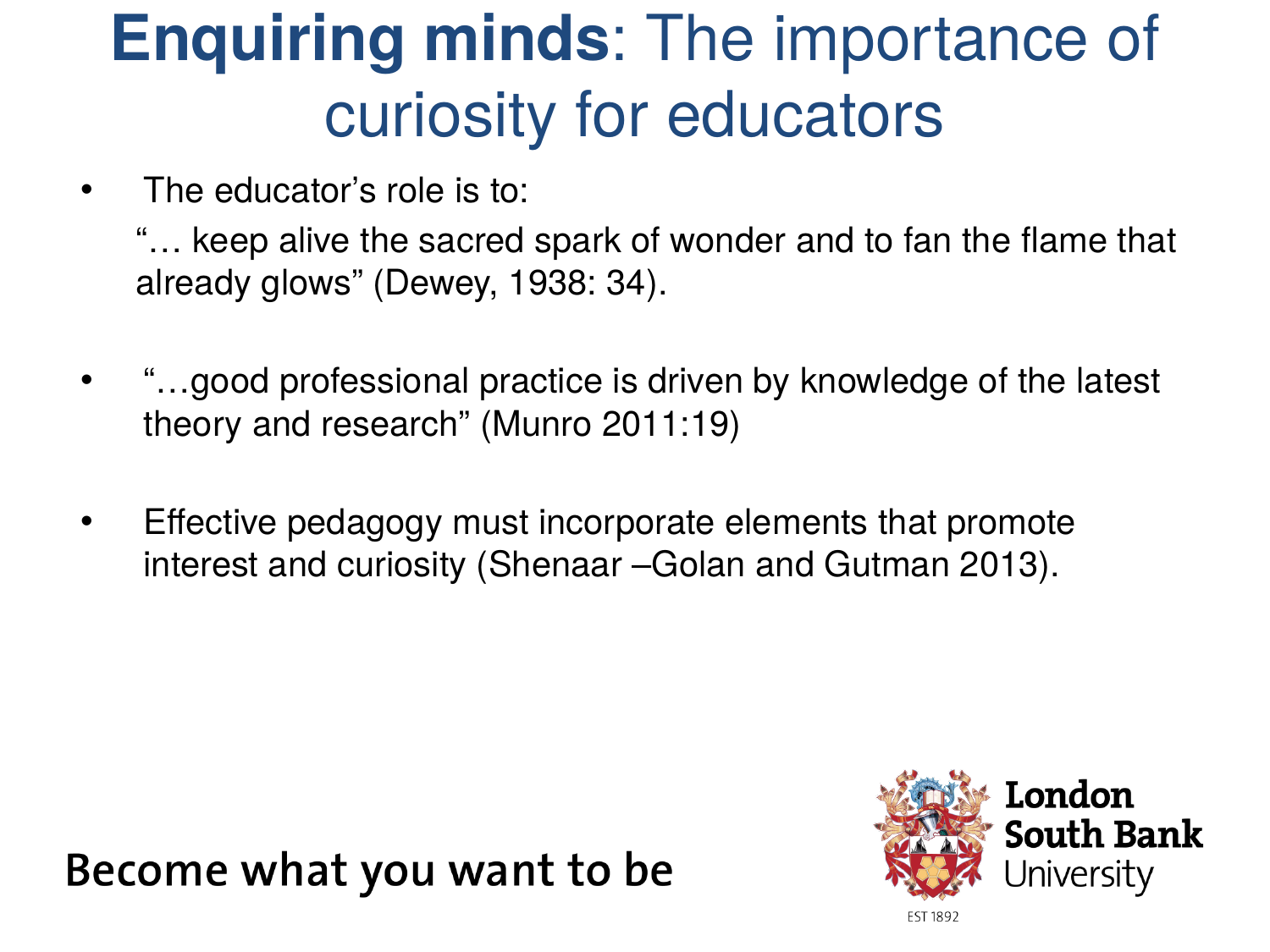

# Enquiring minds: The importance of curiosity for educators
The educator’s role is to:
“… keep alive the sacred spark of wonder and to fan the ﬂame that already glows” (Dewey, 1938: 34).

“…good professional practice is driven by knowledge of the latest theory and research” (Munro 2011:19)

Effective pedagogy must incorporate elements that promote interest and curiosity (Shenaar –Golan and Gutman 2013).